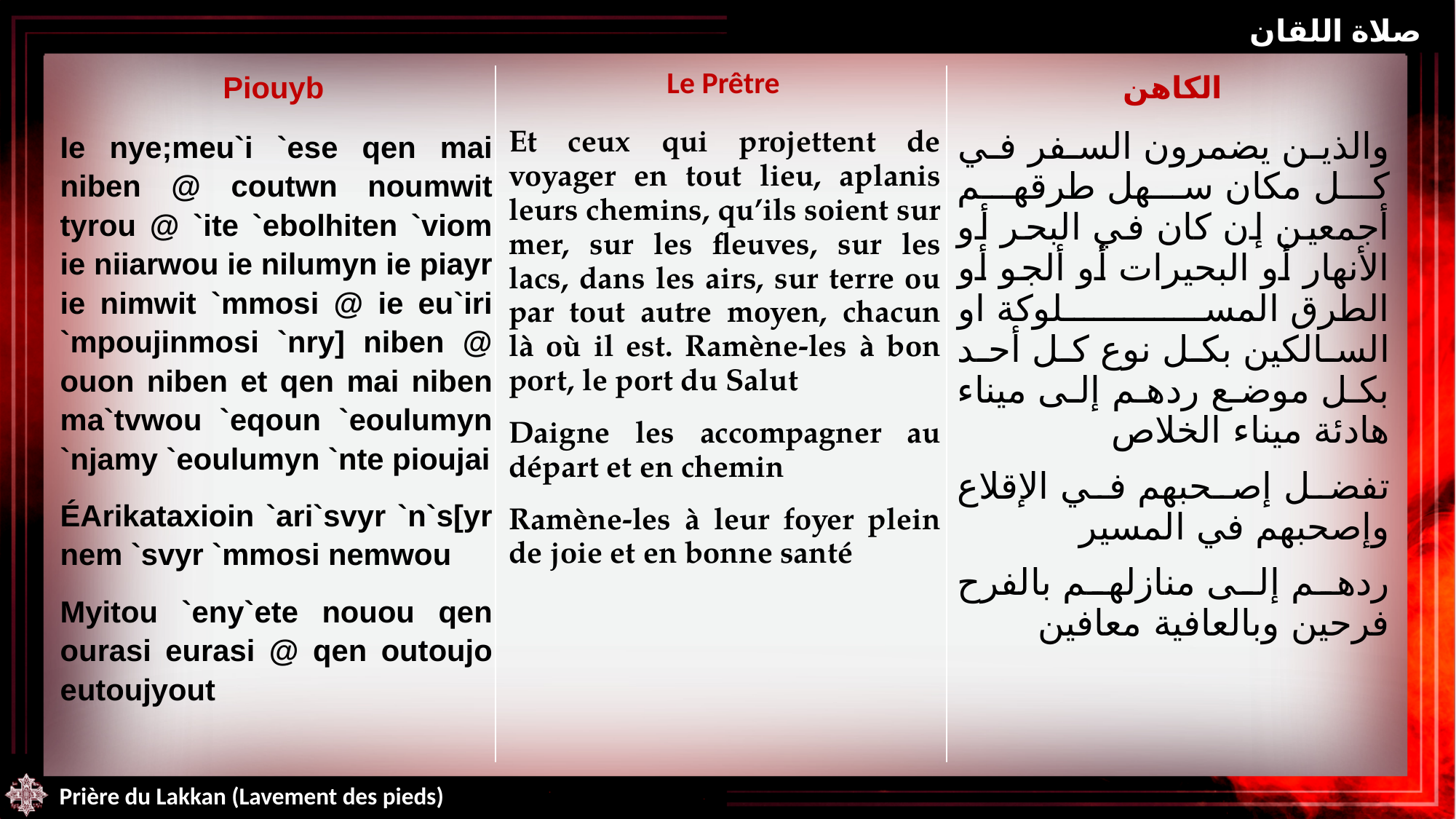

صلاة اللقان
| Piouyb | Le Prêtre | الكاهن |
| --- | --- | --- |
| Ie nye;meu`i `ese qen mai niben @ coutwn noumwit tyrou @ `ite `ebolhiten `viom ie niiarwou ie nilumyn ie piayr ie nimwit `mmosi @ ie eu`iri `mpoujinmosi `nry] niben @ ouon niben et qen mai niben ma`tvwou `eqoun `eoulumyn `njamy `eoulumyn `nte pioujai ÉArikataxioin `ari`svyr `n`s[yr nem `svyr `mmosi nemwou Myitou `eny`ete nouou qen ourasi eurasi @ qen outoujo eutoujyout | Et ceux qui projettent de voyager en tout lieu, aplanis leurs chemins, qu’ils soient sur mer, sur les fleuves, sur les lacs, dans les airs, sur terre ou par tout autre moyen, chacun là où il est. Ramène-les à bon port, le port du Salut Daigne les accompagner au départ et en chemin Ramène-les à leur foyer plein de joie et en bonne santé | والذين يضمرون السفر في كل مكان سهل طرقهم أجمعين إن كان في البحر أو الأنهار أو البحيرات أو ألجو أو الطرق المسلوكة او السالكين بكل نوع كل أحد بكل موضع ردهم إلى ميناء هادئة ميناء الخلاص تفضل إصحبهم في الإقلاع وإصحبهم في المسير ردهم إلى منازلهم بالفرح فرحين وبالعافية معافين |
| --- | --- | --- |
Prière du Lakkan (Lavement des pieds)